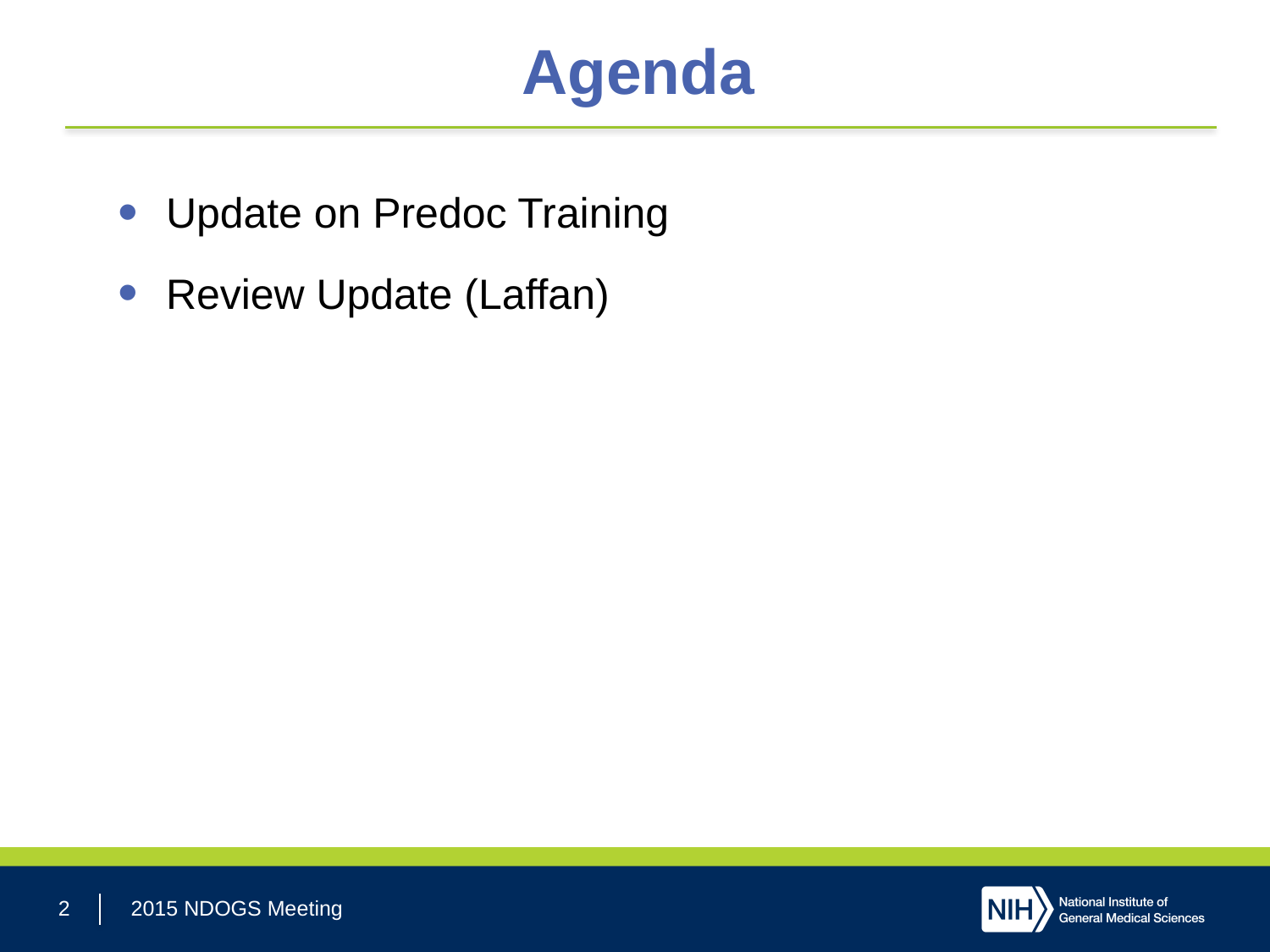

# Agenda
Update on Predoc Training
Review Update (Laffan)
2
2015 NDOGS Meeting